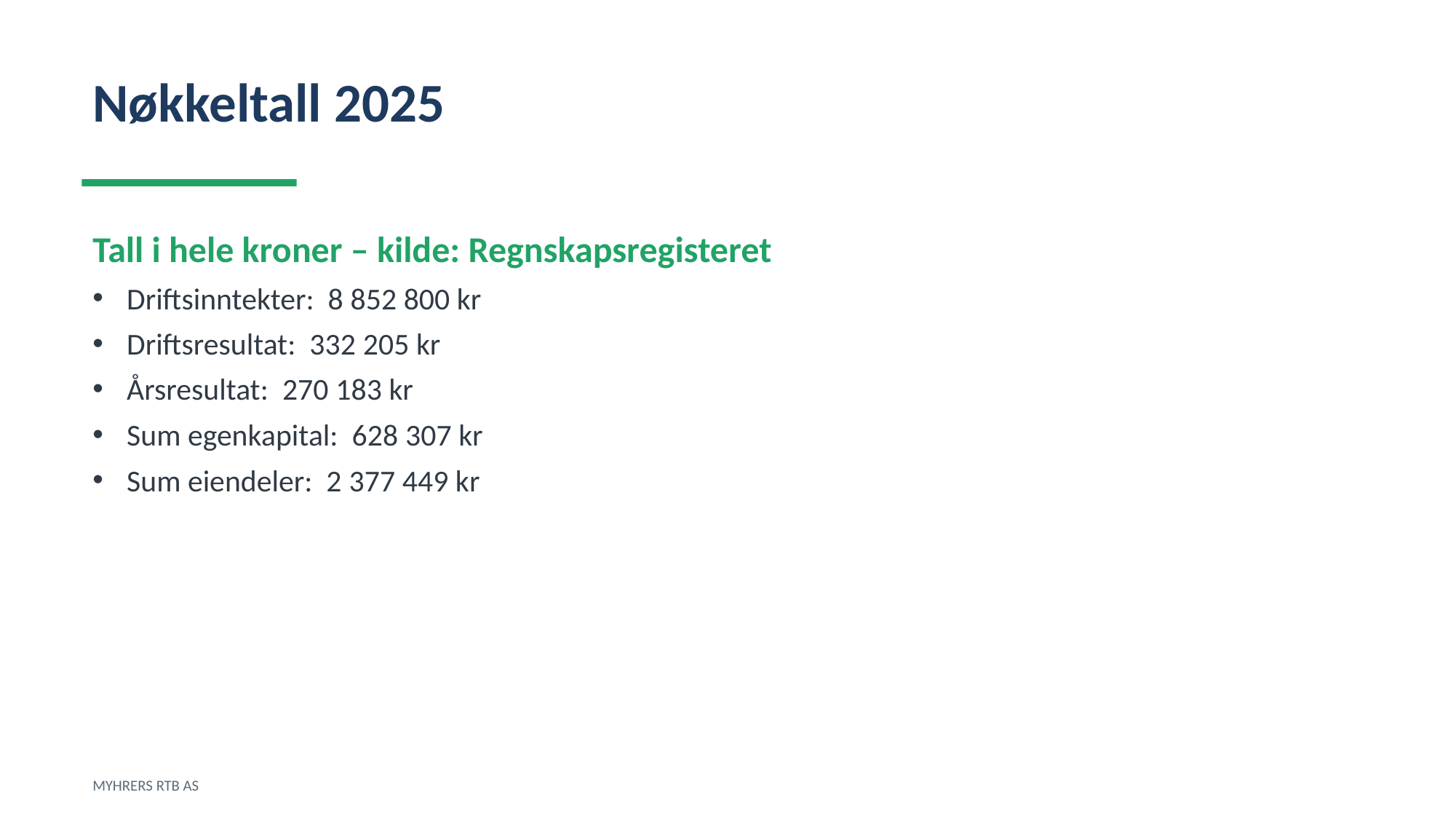

Nøkkeltall 2025

Tall i hele kroner – kilde: Regnskapsregisteret
Driftsinntekter:  8 852 800 kr
Driftsresultat:  332 205 kr
Årsresultat:  270 183 kr
Sum egenkapital:  628 307 kr
Sum eiendeler:  2 377 449 kr
MYHRERS RTB AS